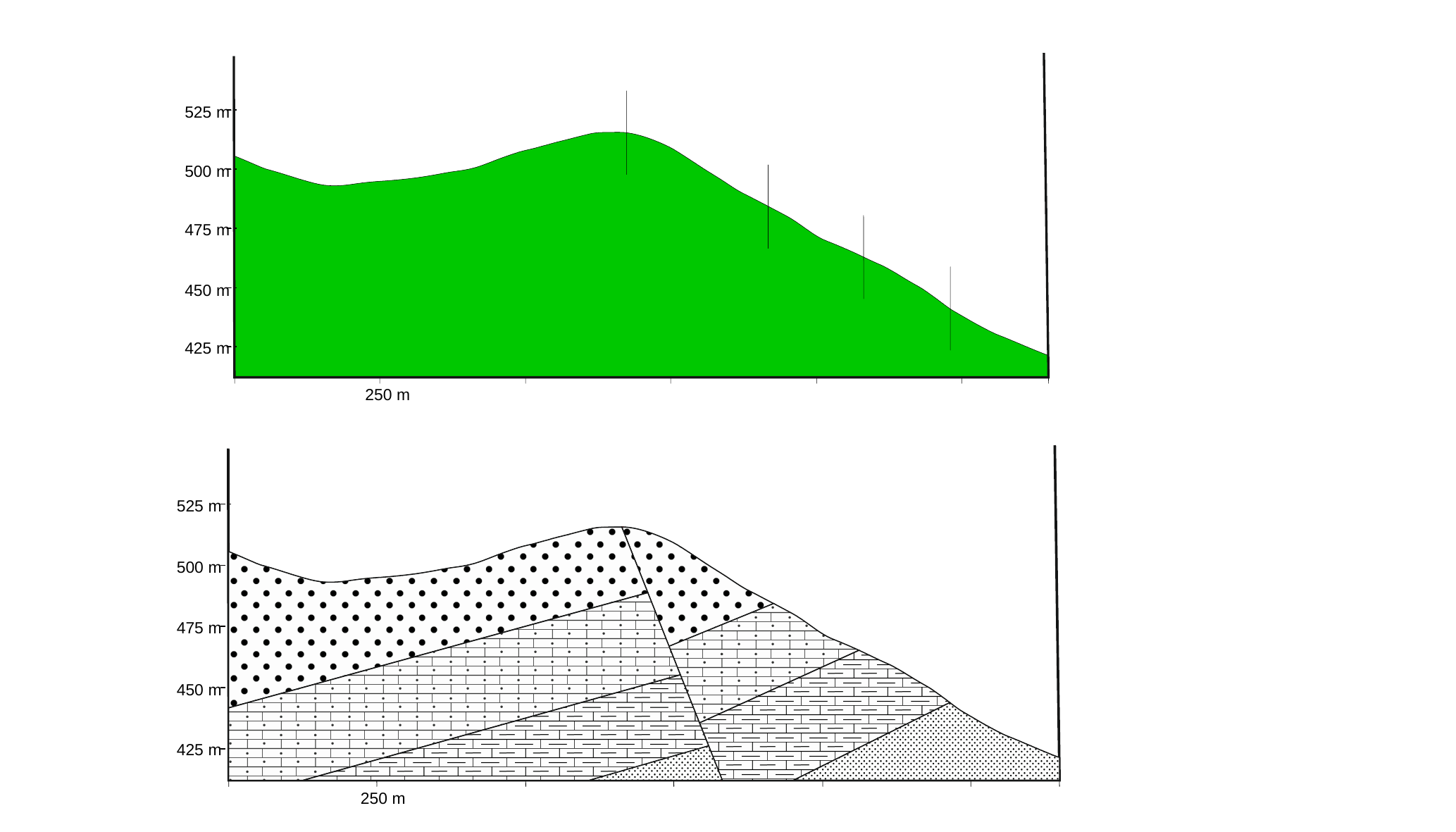

525 m

500 m

475 m

450 m

425 m

250 m

525 m

500 m

475 m

450 m

425 m

250 m